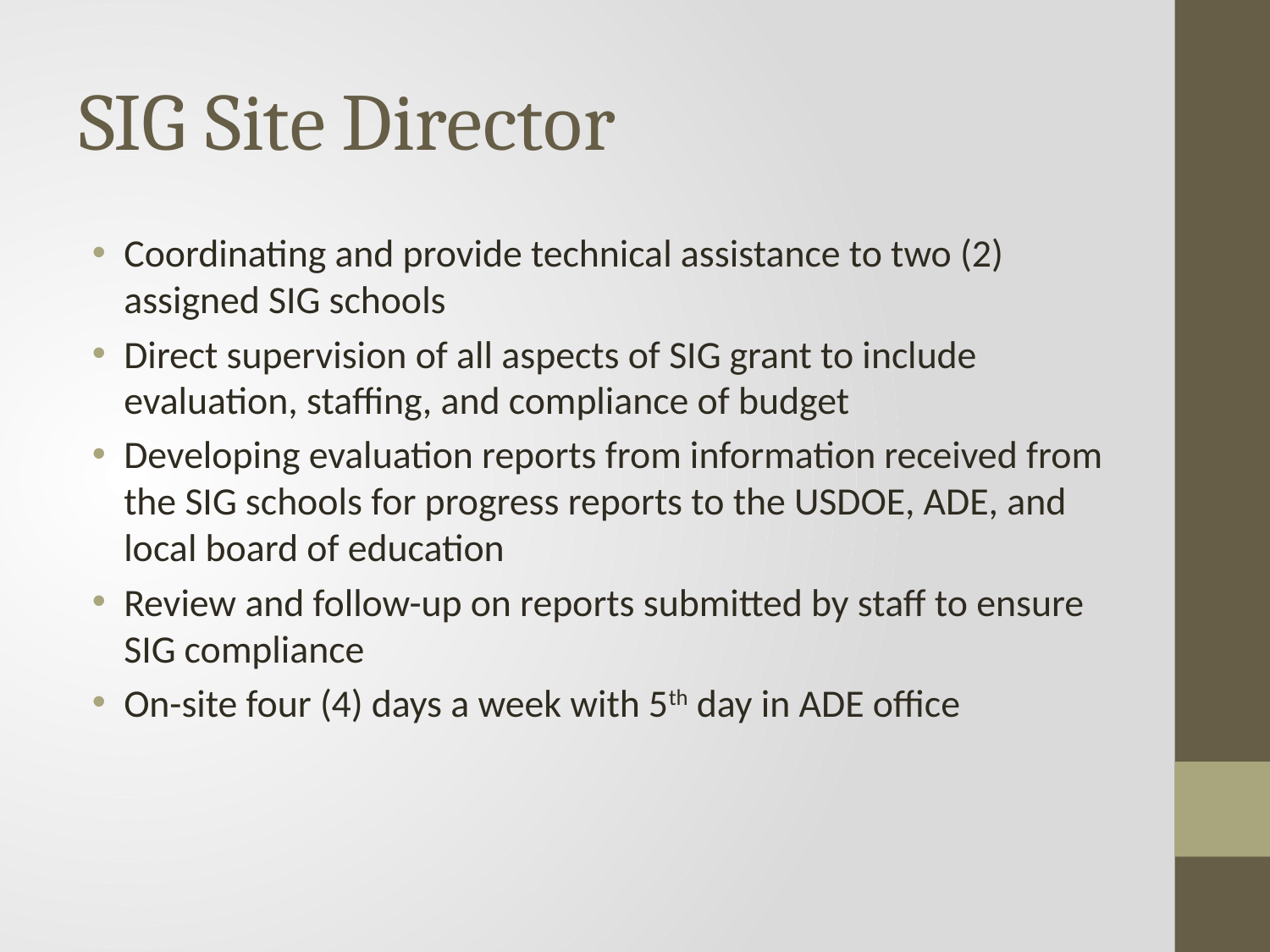

# SIG Site Director
Coordinating and provide technical assistance to two (2) assigned SIG schools
Direct supervision of all aspects of SIG grant to include evaluation, staffing, and compliance of budget
Developing evaluation reports from information received from the SIG schools for progress reports to the USDOE, ADE, and local board of education
Review and follow-up on reports submitted by staff to ensure SIG compliance
On-site four (4) days a week with 5th day in ADE office